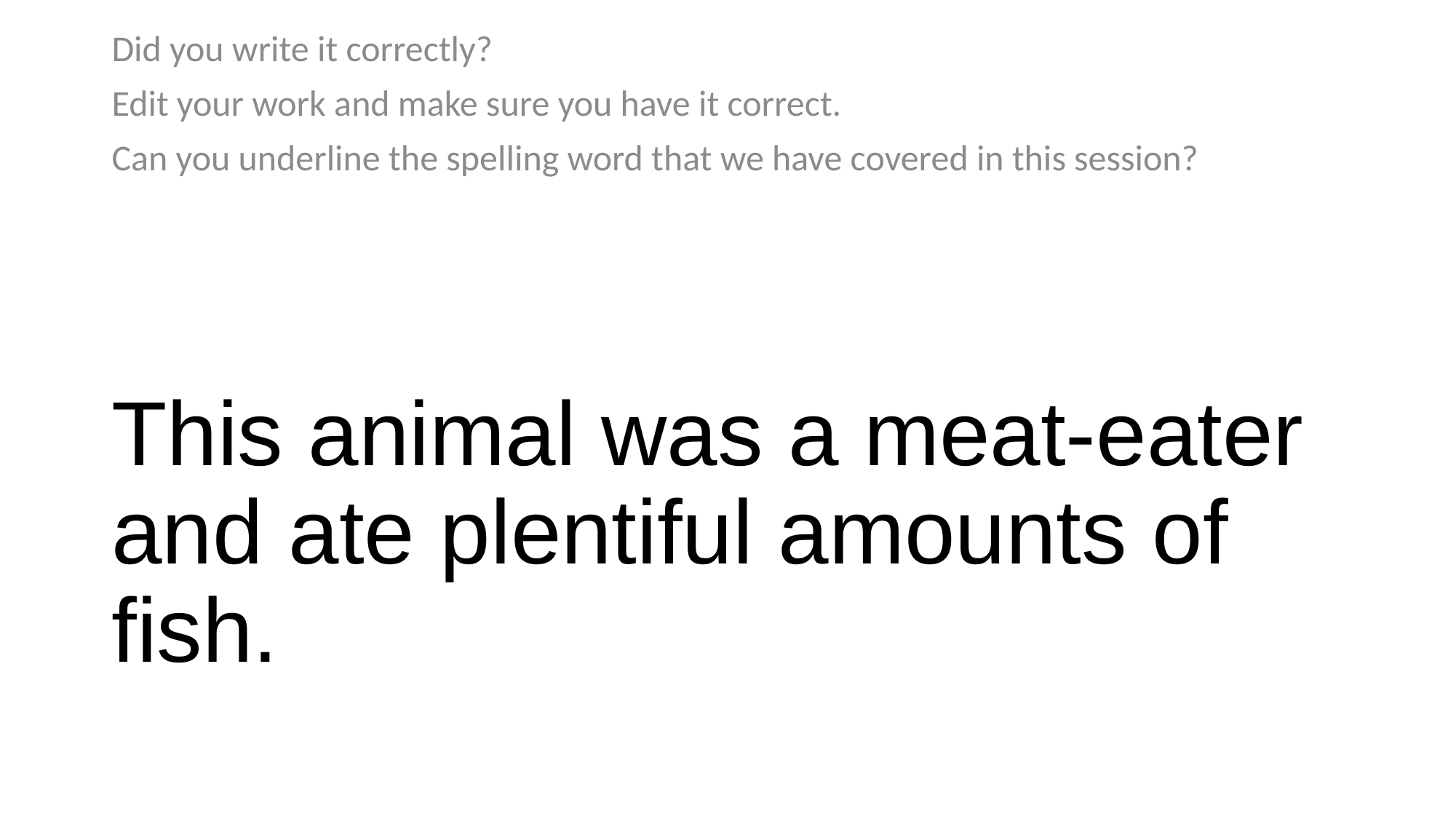

Did you write it correctly?
Edit your work and make sure you have it correct.
Can you underline the spelling word that we have covered in this session?
# This animal was a meat-eater and ate plentiful amounts of fish.